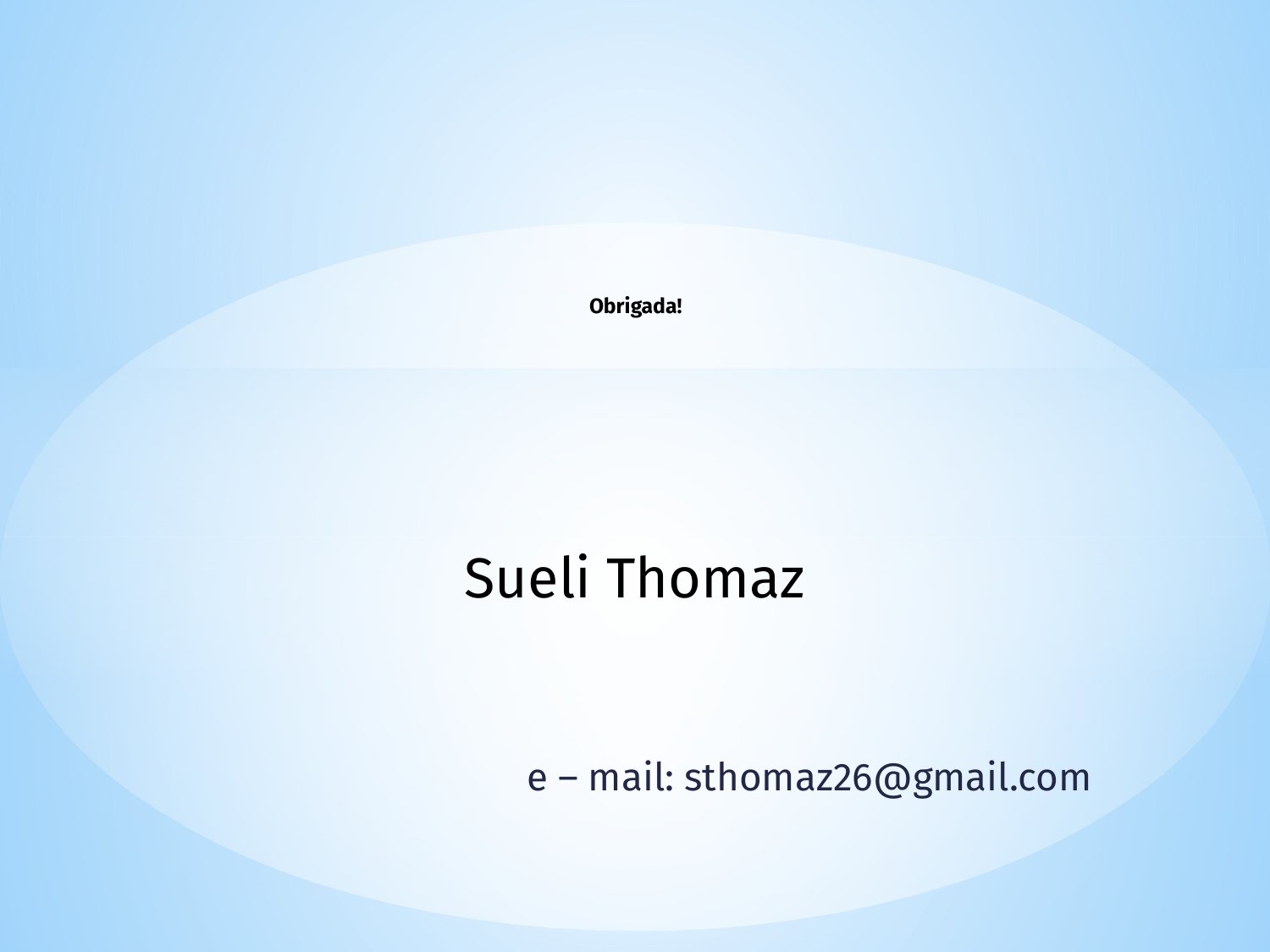

# Obrigada!
Sueli Thomaz
e – mail: sthomaz26@gmail.com